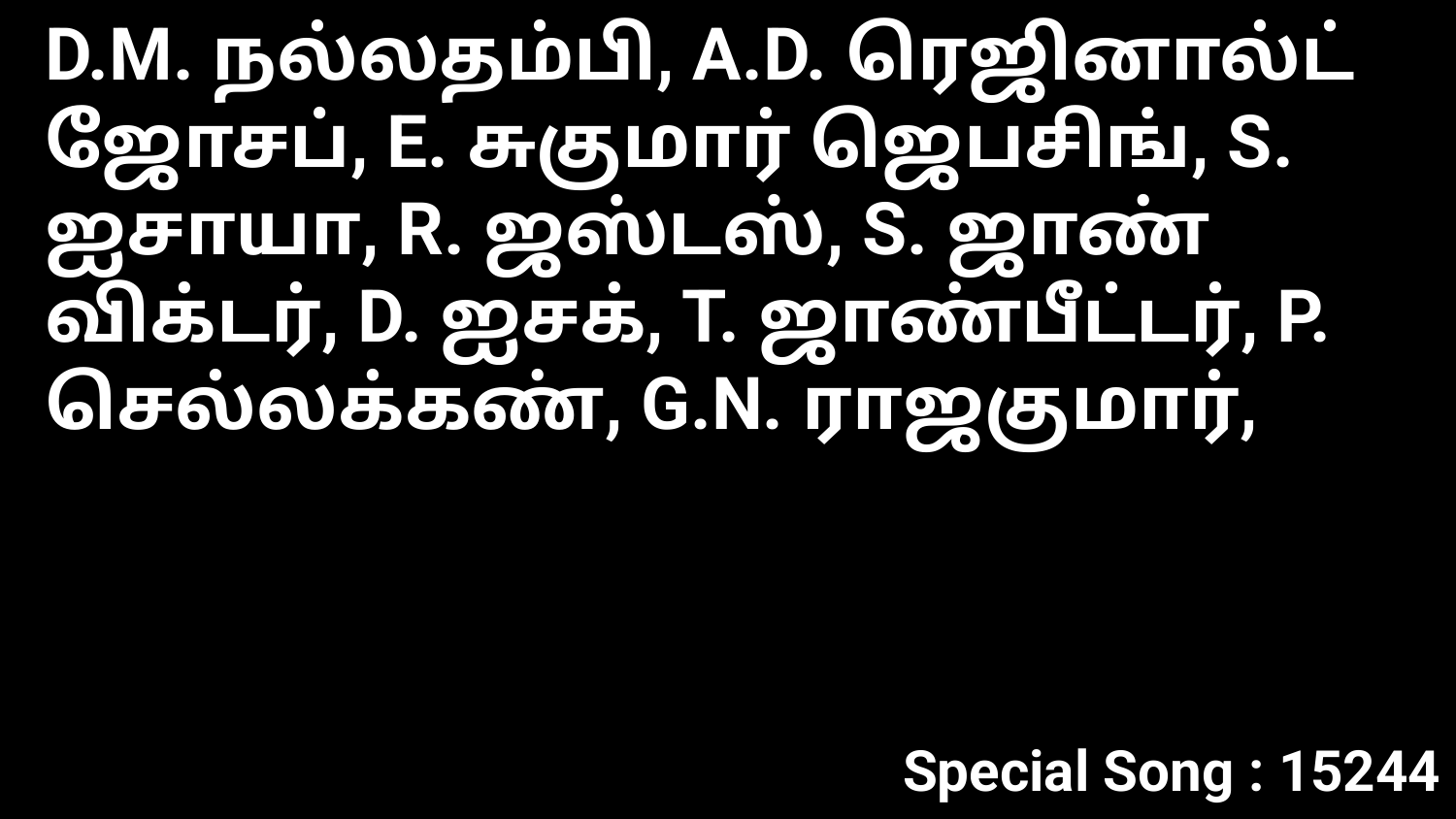

D.M. நல்லதம்பி, A.D. ரெஜினால்ட் ஜோசப், E. சுகுமார் ஜெபசிங், S. ஐசாயா, R. ஜஸ்டஸ், S. ஜாண் விக்டர், D. ஐசக், T. ஜாண்பீட்டர், P. செல்லக்கண், G.N. ராஜகுமார்,

Special Song : 15244